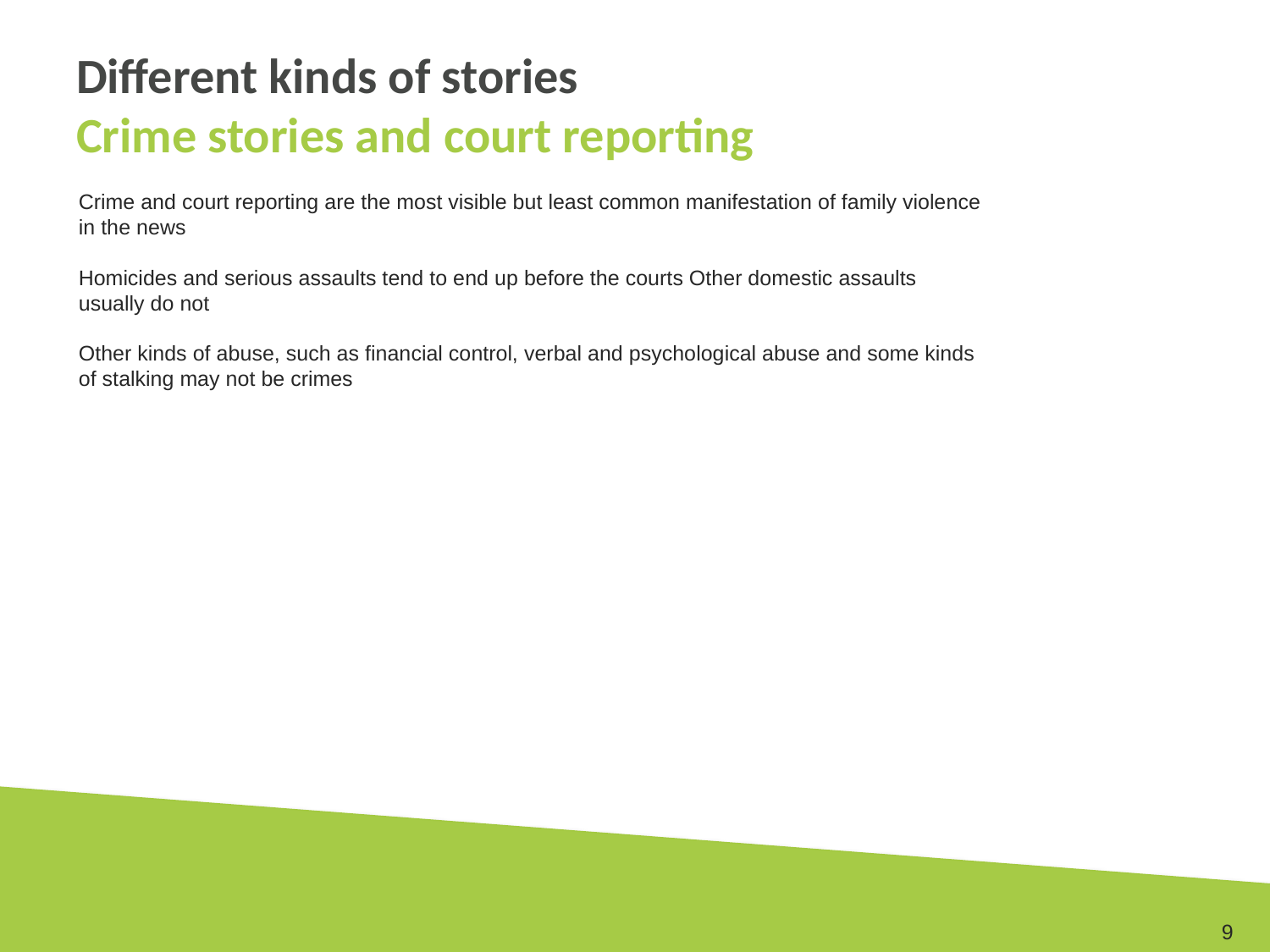

# Different kinds of stories Crime stories and court reporting
Crime and court reporting are the most visible but least common manifestation of family violence in the news

Homicides and serious assaults tend to end up before the courts Other domestic assaults usually do not

Other kinds of abuse, such as financial control, verbal and psychological abuse and some kinds of stalking may not be crimes

9